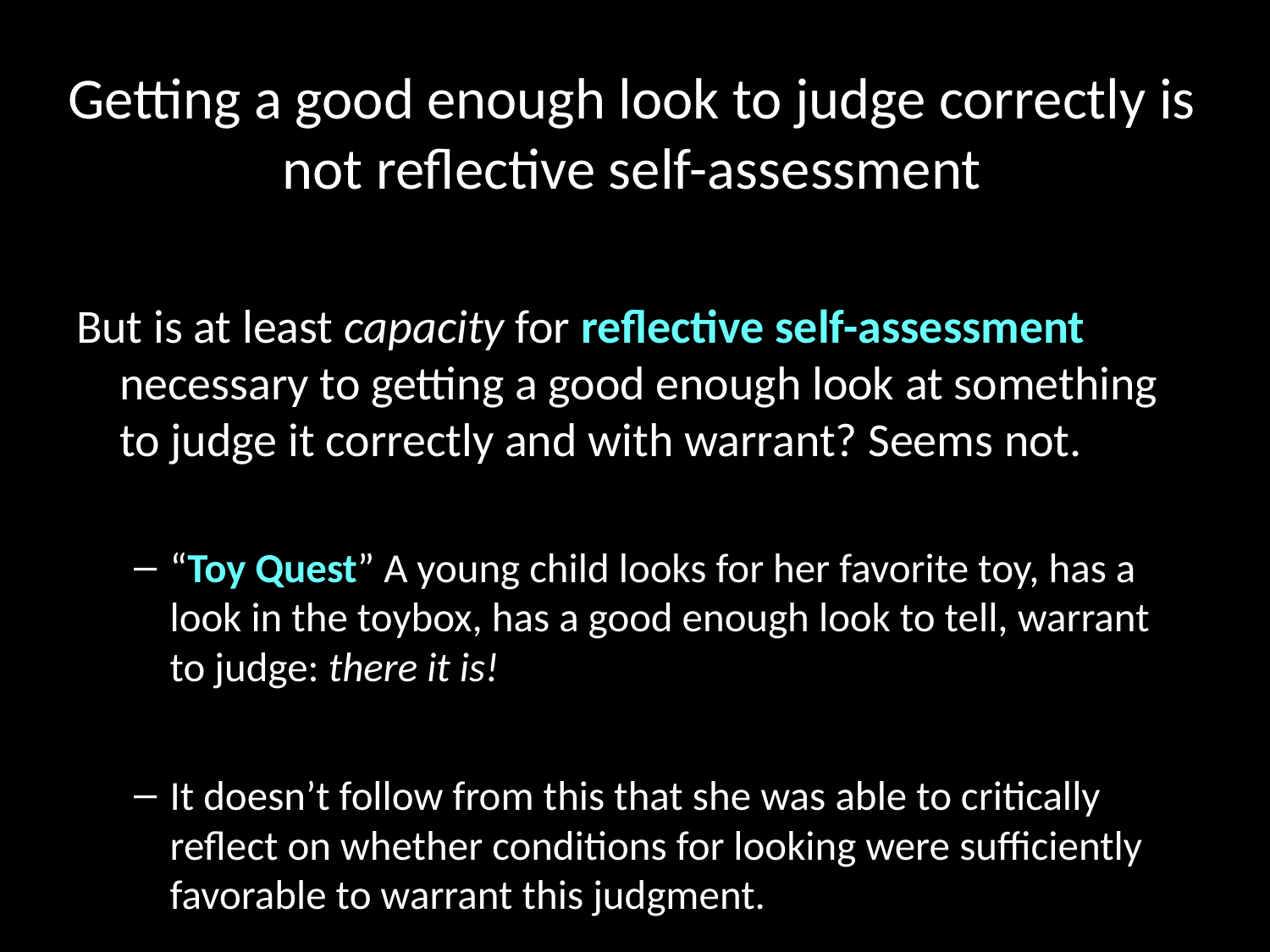

# Getting a good enough look to judge correctly is not reflective self-assessment

But is at least capacity for reflective self-assessment necessary to getting a good enough look at something to judge it correctly and with warrant? Seems not.

“Toy Quest” A young child looks for her favorite toy, has a look in the toybox, has a good enough look to tell, warrant to judge: there it is!

It doesn’t follow from this that she was able to critically reflect on whether conditions for looking were sufficiently favorable to warrant this judgment.